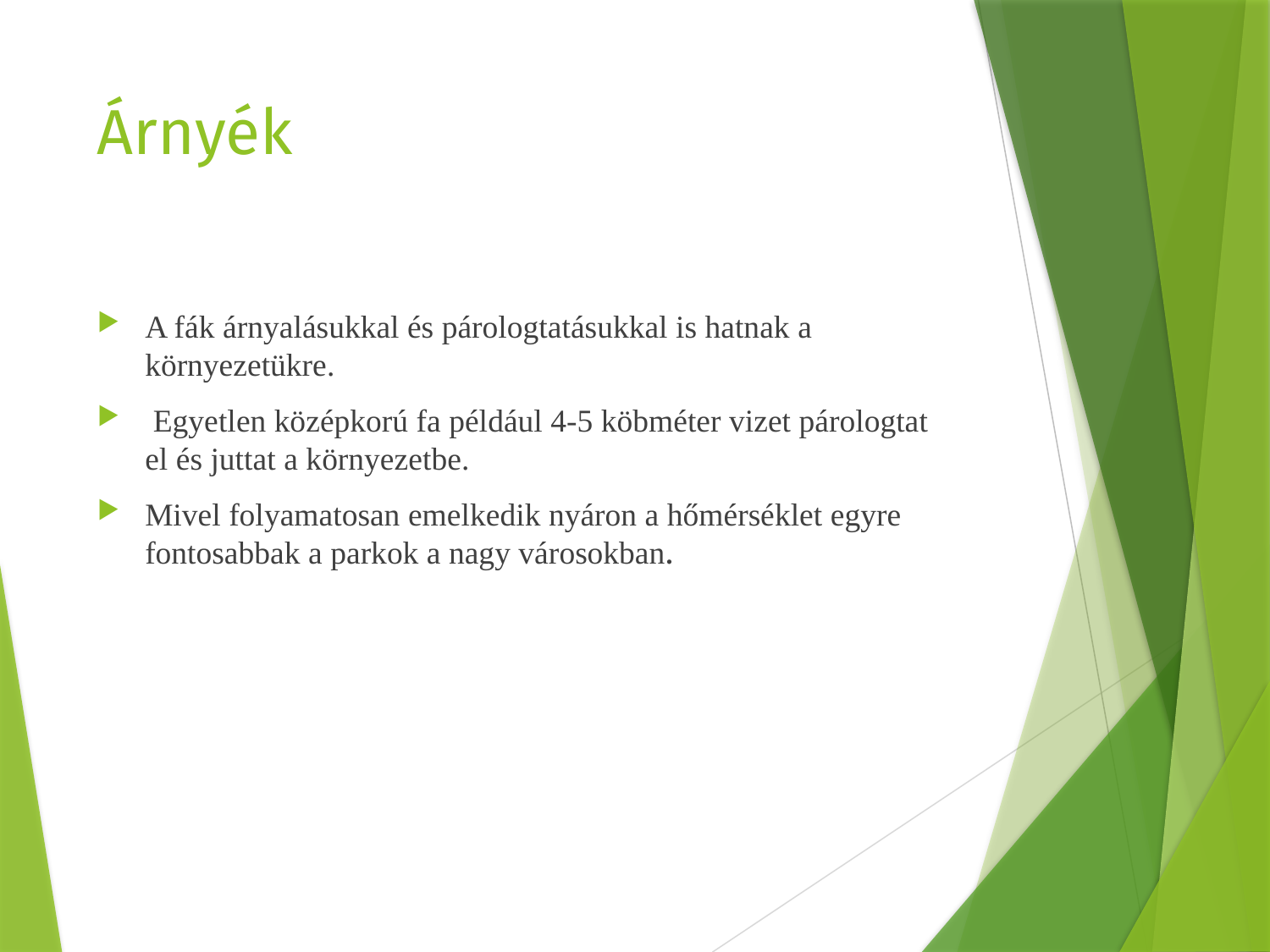

# Árnyék
A fák árnyalásukkal és párologtatásukkal is hatnak a környezetükre.
 Egyetlen középkorú fa például 4-5 köbméter vizet párologtat el és juttat a környezetbe.
Mivel folyamatosan emelkedik nyáron a hőmérséklet egyre fontosabbak a parkok a nagy városokban.